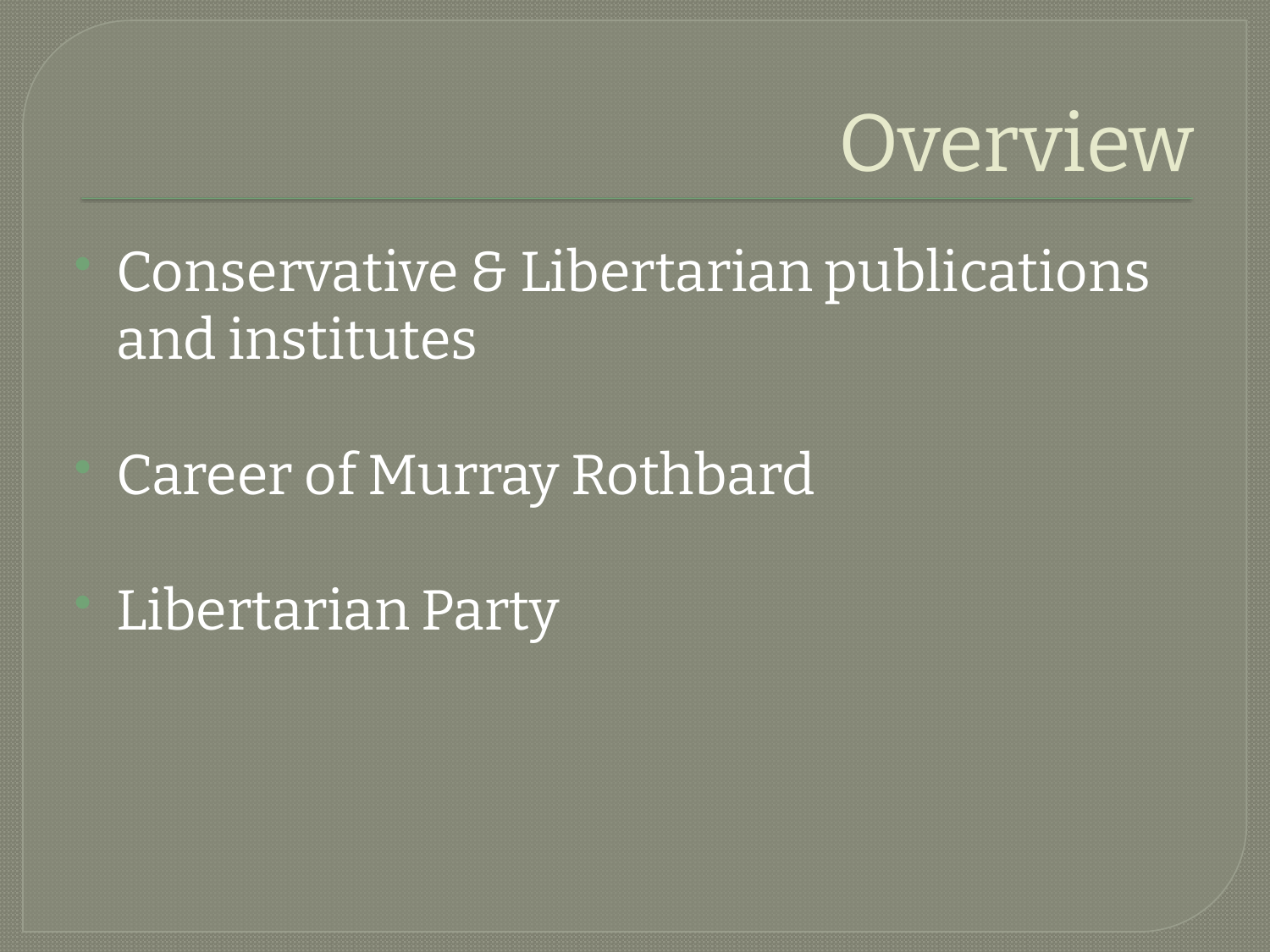

# Overview
Conservative & Libertarian publications and institutes

Career of Murray Rothbard

Libertarian Party